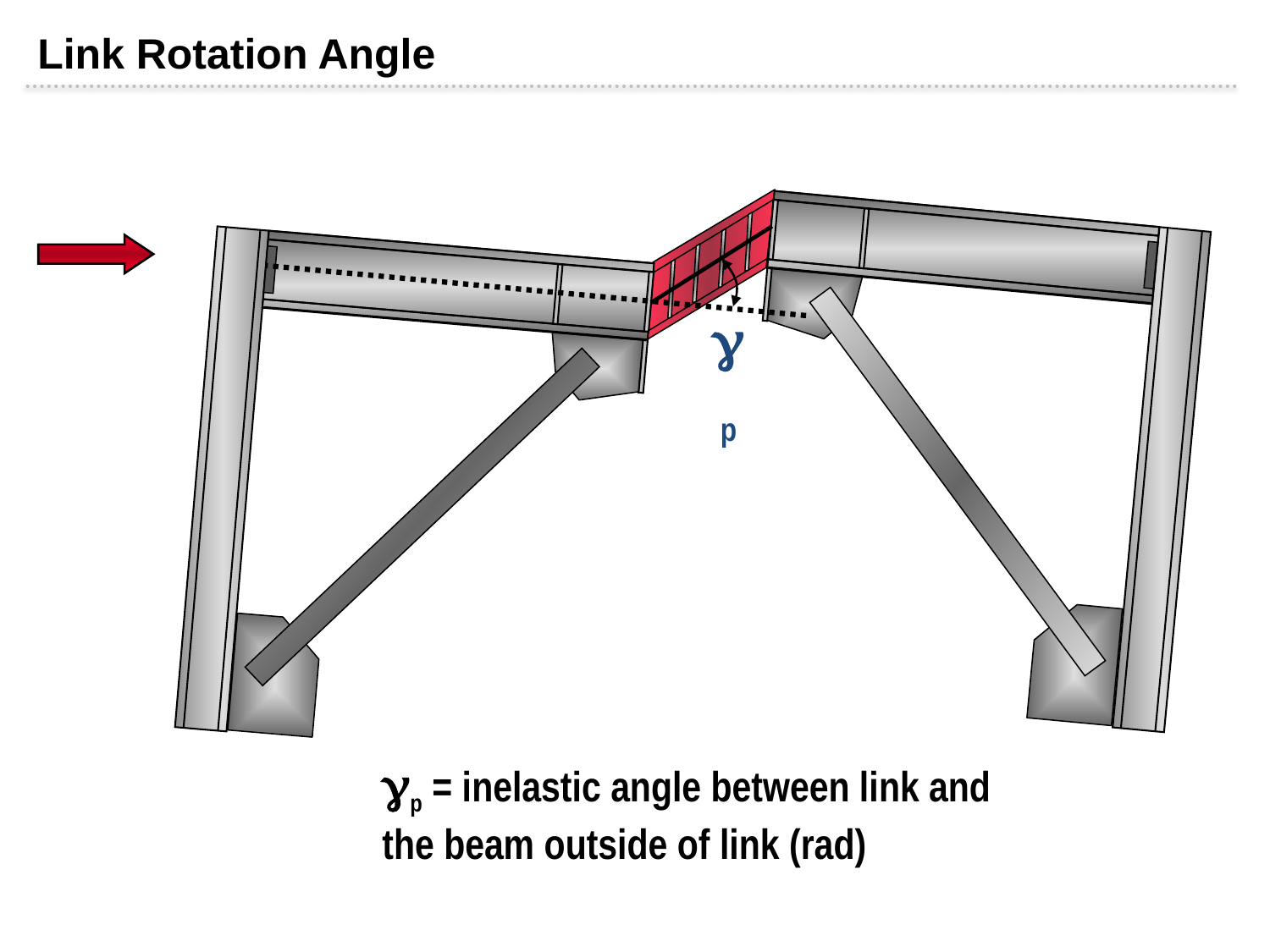

Link Rotation Angle

γp
γp = inelastic angle between link and the beam outside of link (rad)